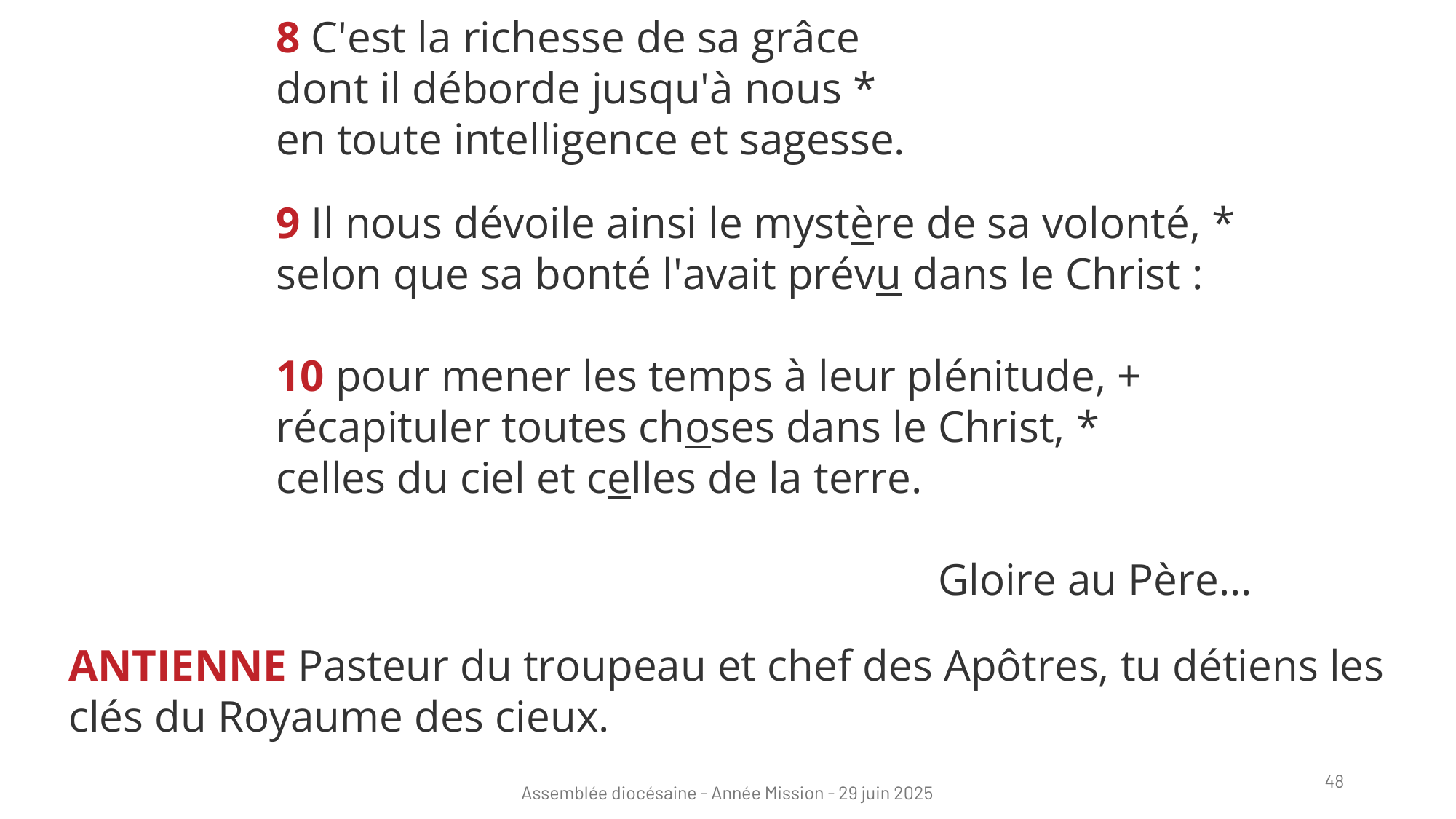

8 C'est la richesse de sa grâce
dont il déborde jusqu'à nous *
en toute intelligence et sagesse.
9 Il nous dévoile ainsi le mystère de sa volonté, *
selon que sa bonté l'avait prévu dans le Christ :
10 pour mener les temps à leur plénitude, +
récapituler toutes choses dans le Christ, *
celles du ciel et celles de la terre.

Gloire au Père…
Antienne Pasteur du troupeau et chef des Apôtres, tu détiens les clés du Royaume des cieux.
48
Assemblée diocésaine - Année Mission - 29 juin 2025